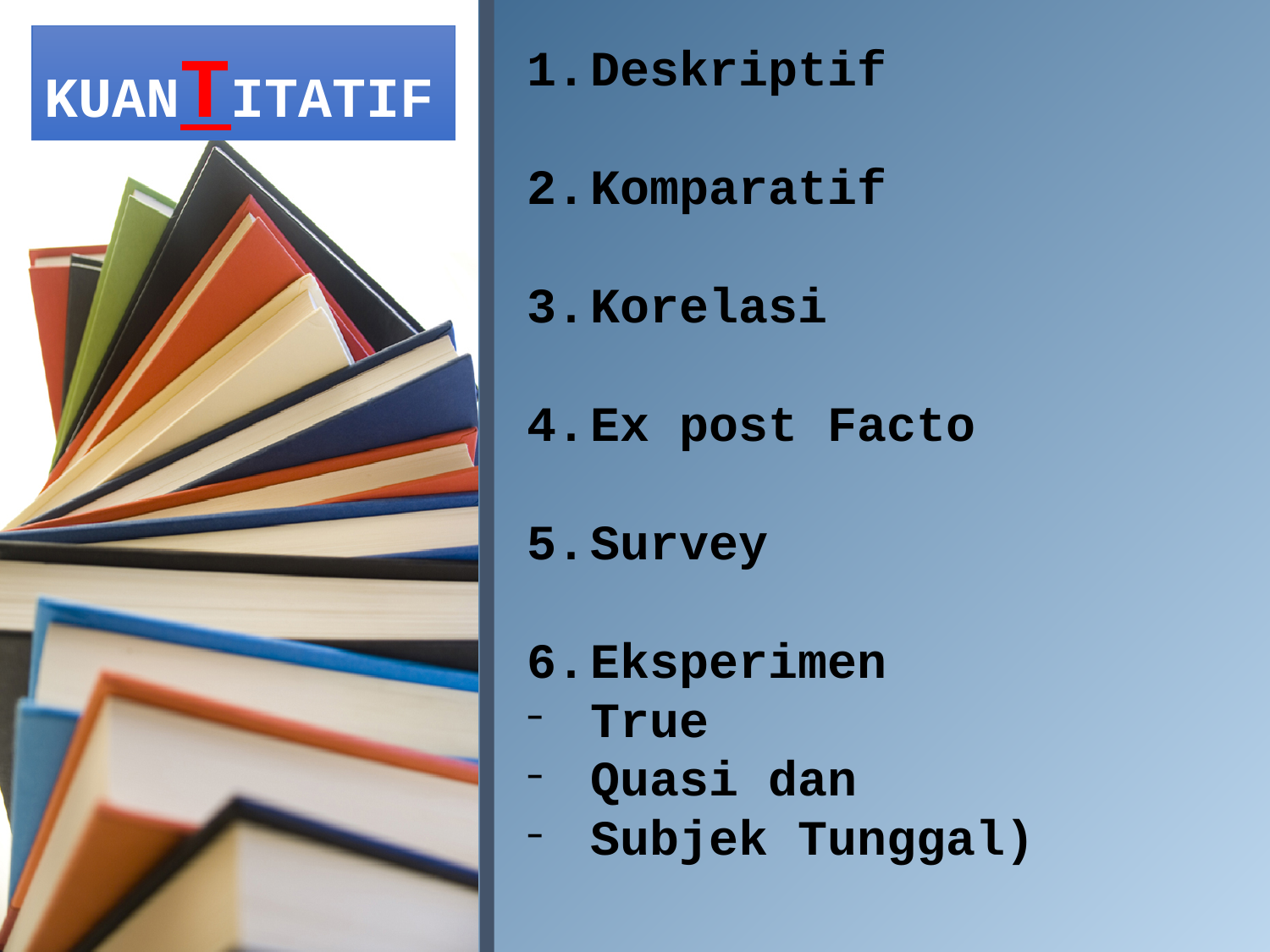

KUANTITATIF
Deskriptif

Komparatif

Korelasi

Ex post Facto

Survey

Eksperimen
True
Quasi dan
Subjek Tunggal)